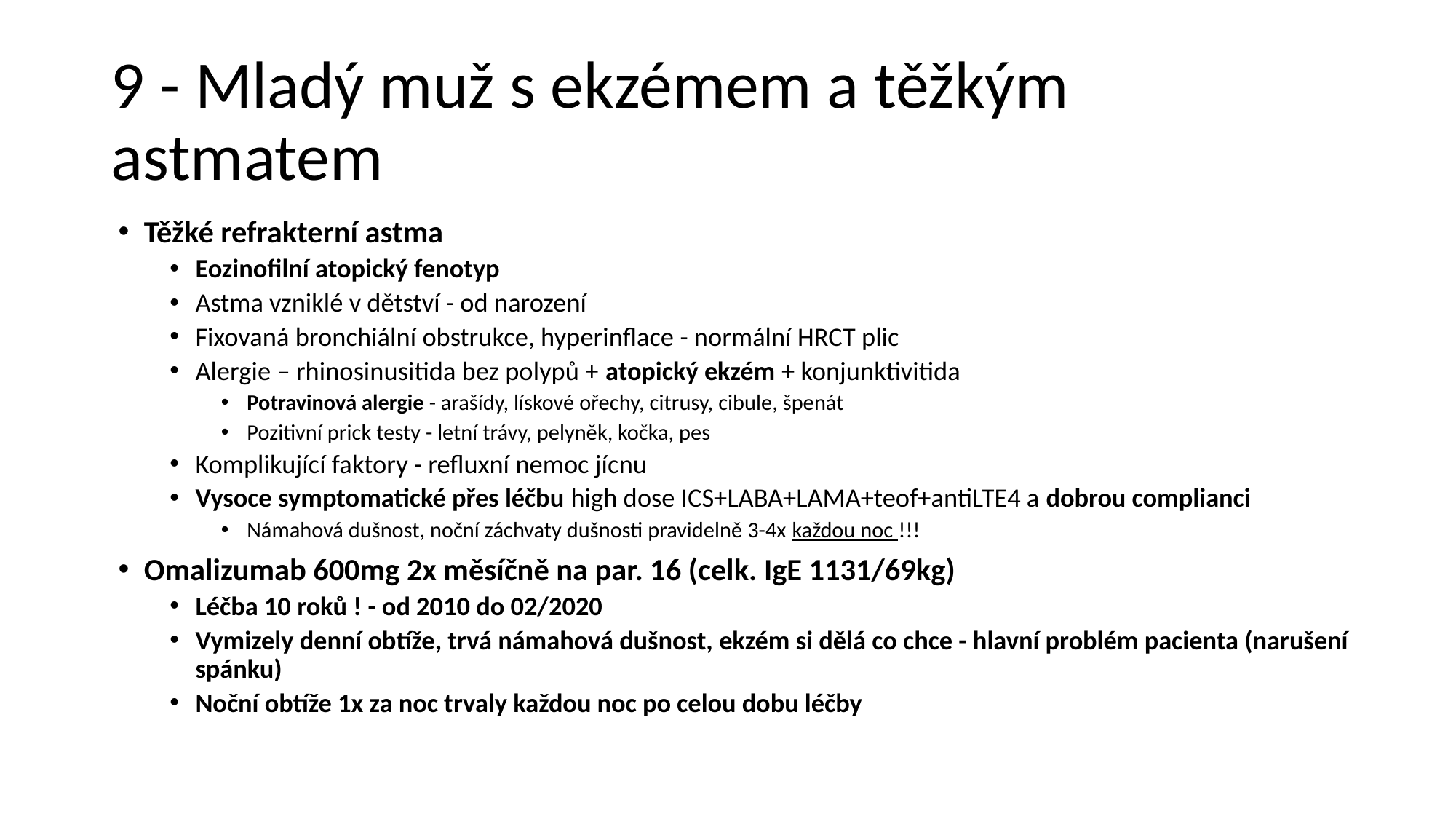

# 9 - Mladý muž s ekzémem a těžkým astmatem
Těžké refrakterní astma
Eozinofilní atopický fenotyp
Astma vzniklé v dětství - od narození
Fixovaná bronchiální obstrukce, hyperinflace - normální HRCT plic
Alergie – rhinosinusitida bez polypů + atopický ekzém + konjunktivitida
Potravinová alergie - arašídy, lískové ořechy, citrusy, cibule, špenát
Pozitivní prick testy - letní trávy, pelyněk, kočka, pes
Komplikující faktory - refluxní nemoc jícnu
Vysoce symptomatické přes léčbu high dose ICS+LABA+LAMA+teof+antiLTE4 a dobrou complianci
Námahová dušnost, noční záchvaty dušnosti pravidelně 3-4x každou noc !!!
Omalizumab 600mg 2x měsíčně na par. 16 (celk. IgE 1131/69kg)
Léčba 10 roků ! - od 2010 do 02/2020
Vymizely denní obtíže, trvá námahová dušnost, ekzém si dělá co chce - hlavní problém pacienta (narušení spánku)
Noční obtíže 1x za noc trvaly každou noc po celou dobu léčby